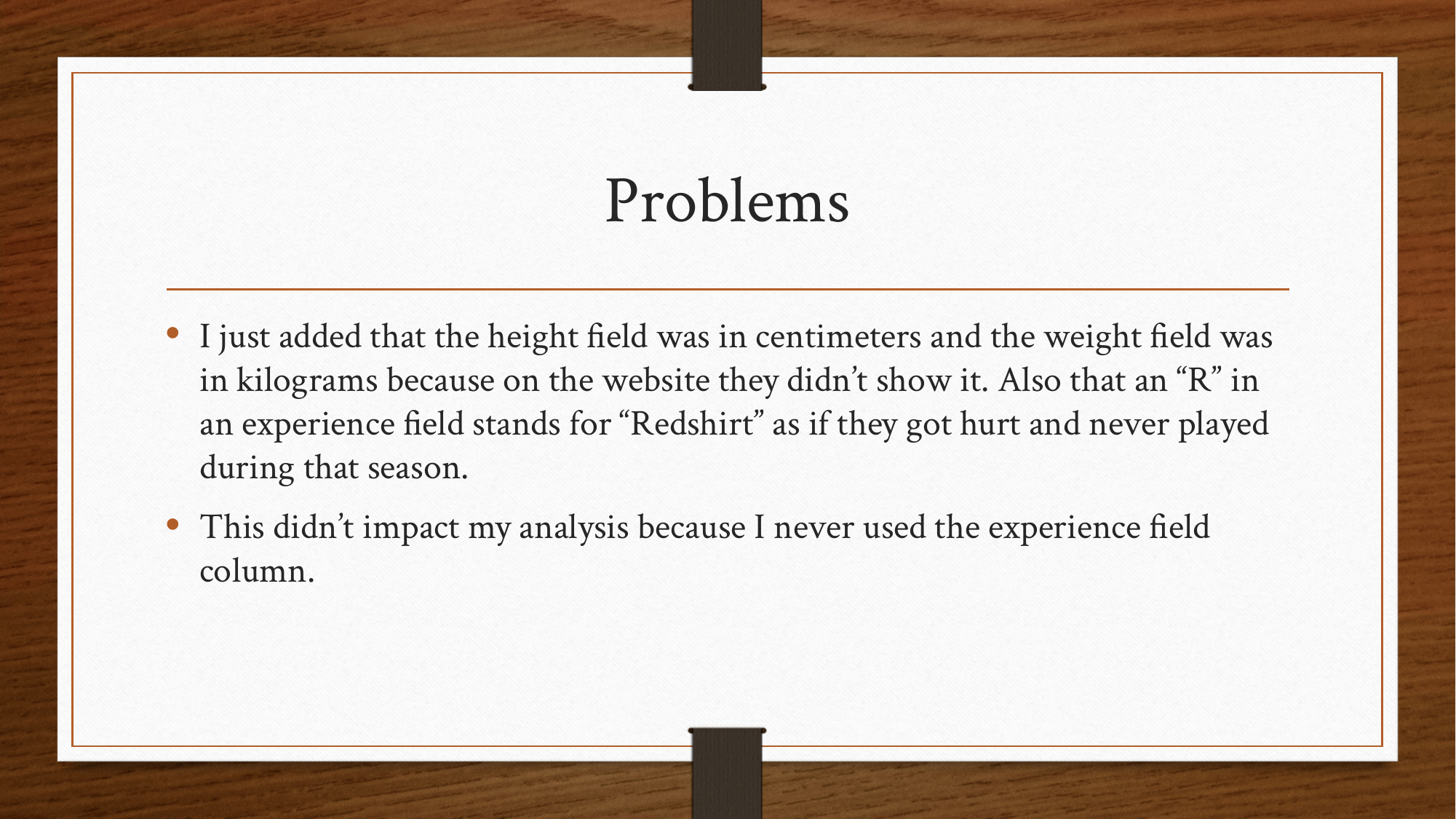

# Problems
I just added that the height field was in centimeters and the weight field was in kilograms because on the website they didn’t show it. Also that an “R” in an experience field stands for “Redshirt” as if they got hurt and never played during that season.
This didn’t impact my analysis because I never used the experience field column.